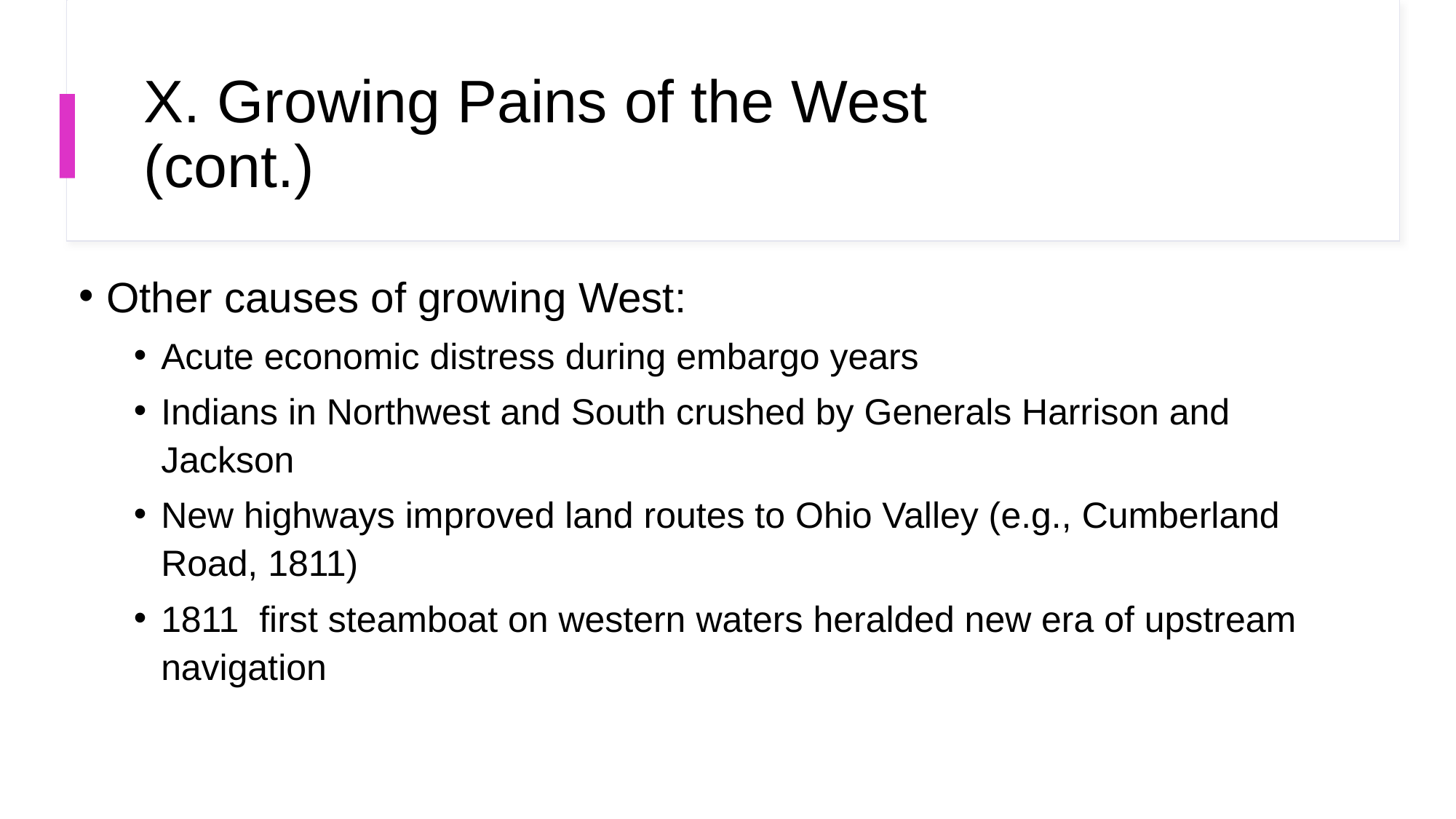

# X. Growing Pains of the West (cont.)
Other causes of growing West:
Acute economic distress during embargo years
Indians in Northwest and South crushed by Generals Harrison and Jackson
New highways improved land routes to Ohio Valley (e.g., Cumberland Road, 1811)
1811  first steamboat on western waters heralded new era of upstream navigation